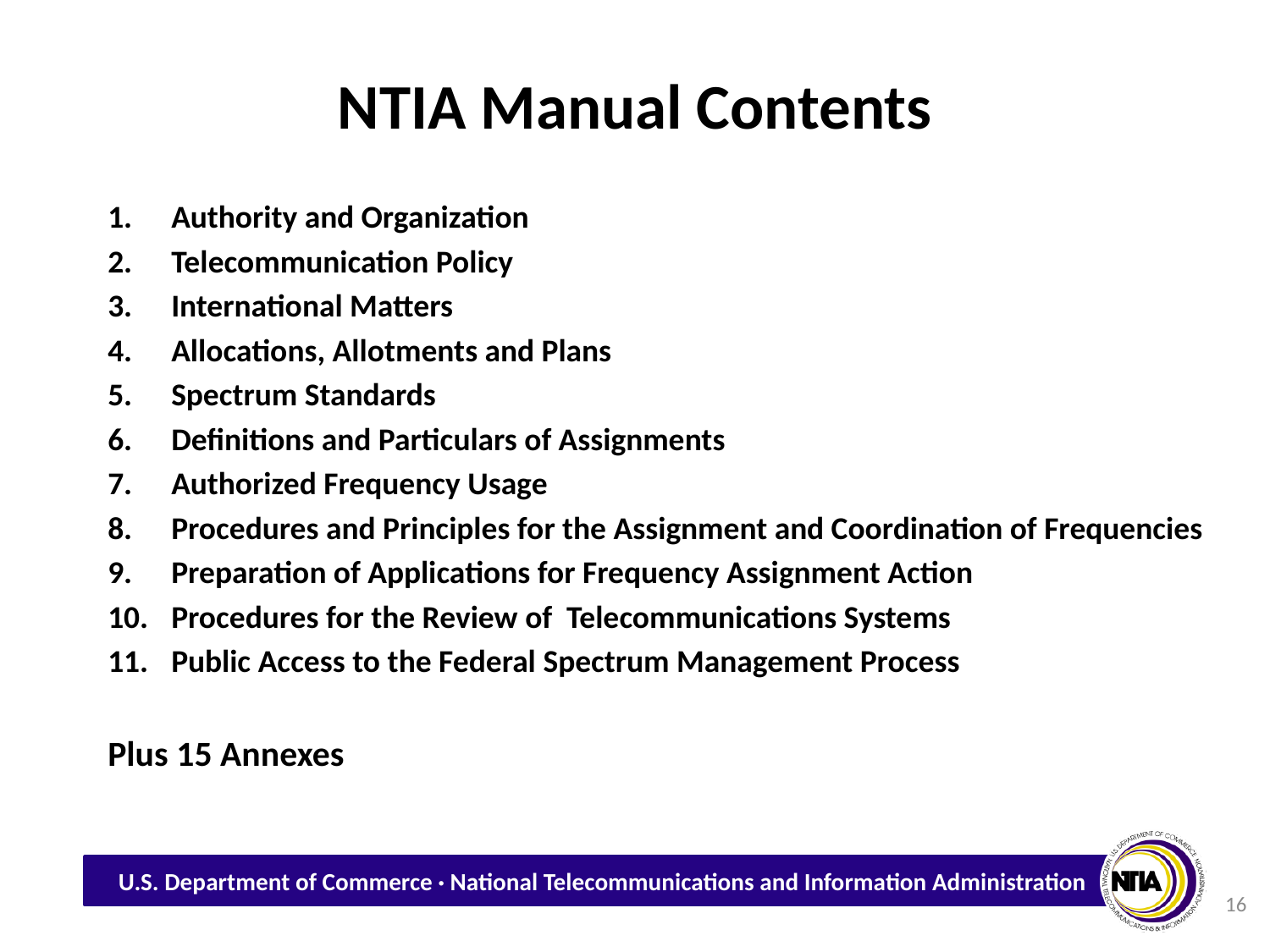

# NTIA Manual Contents
Authority and Organization
Telecommunication Policy
International Matters
Allocations, Allotments and Plans
Spectrum Standards
Definitions and Particulars of Assignments
Authorized Frequency Usage
Procedures and Principles for the Assignment and Coordination of Frequencies
Preparation of Applications for Frequency Assignment Action
Procedures for the Review of  Telecommunications Systems
Public Access to the Federal Spectrum Management Process

Plus 15 Annexes

16